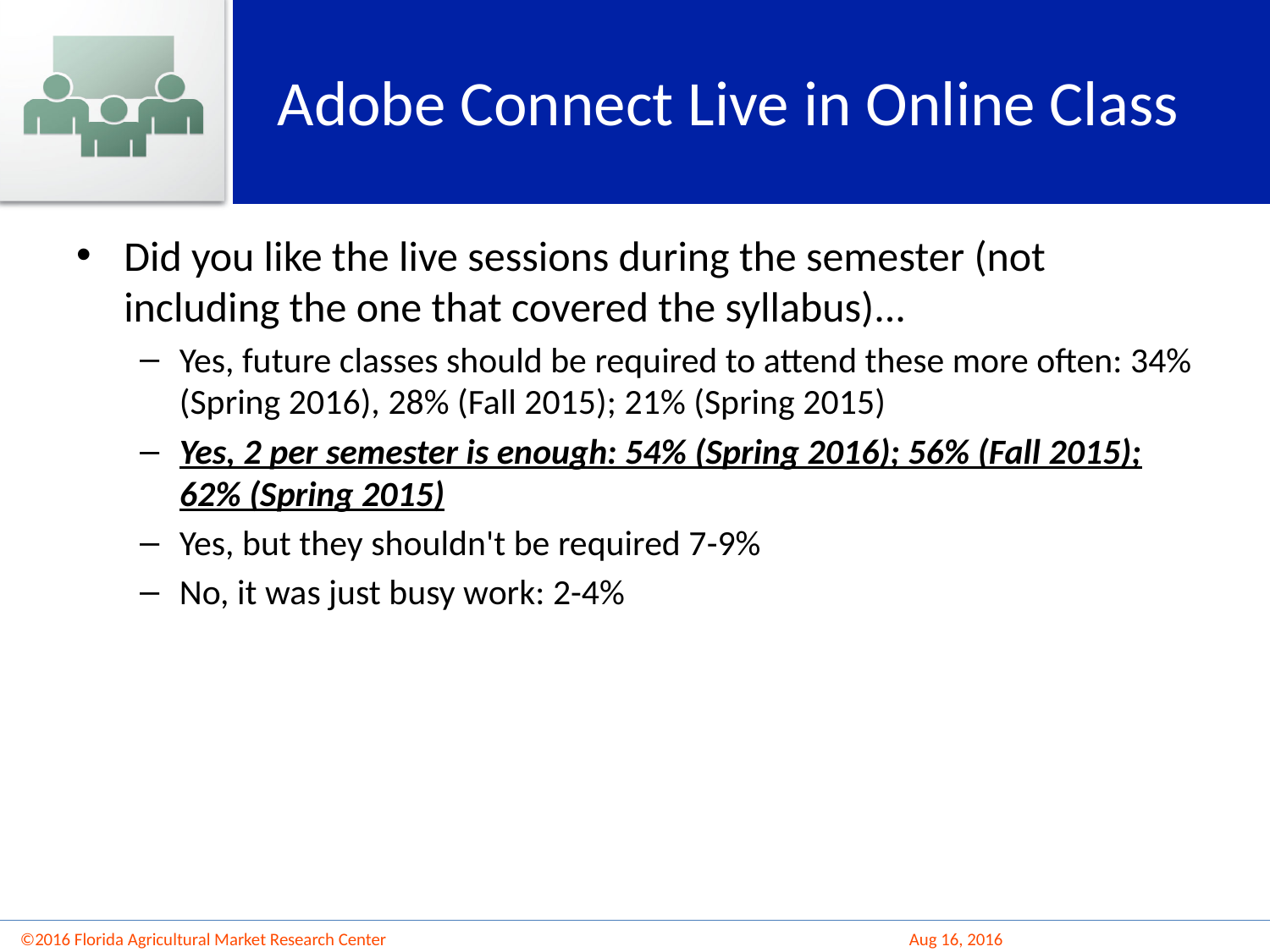

# Adobe Connect Live in Online Class
Did you like the live sessions during the semester (not including the one that covered the syllabus)...
Yes, future classes should be required to attend these more often: 34% (Spring 2016), 28% (Fall 2015); 21% (Spring 2015)
Yes, 2 per semester is enough: 54% (Spring 2016); 56% (Fall 2015); 62% (Spring 2015)
Yes, but they shouldn't be required 7-9%
No, it was just busy work: 2-4%